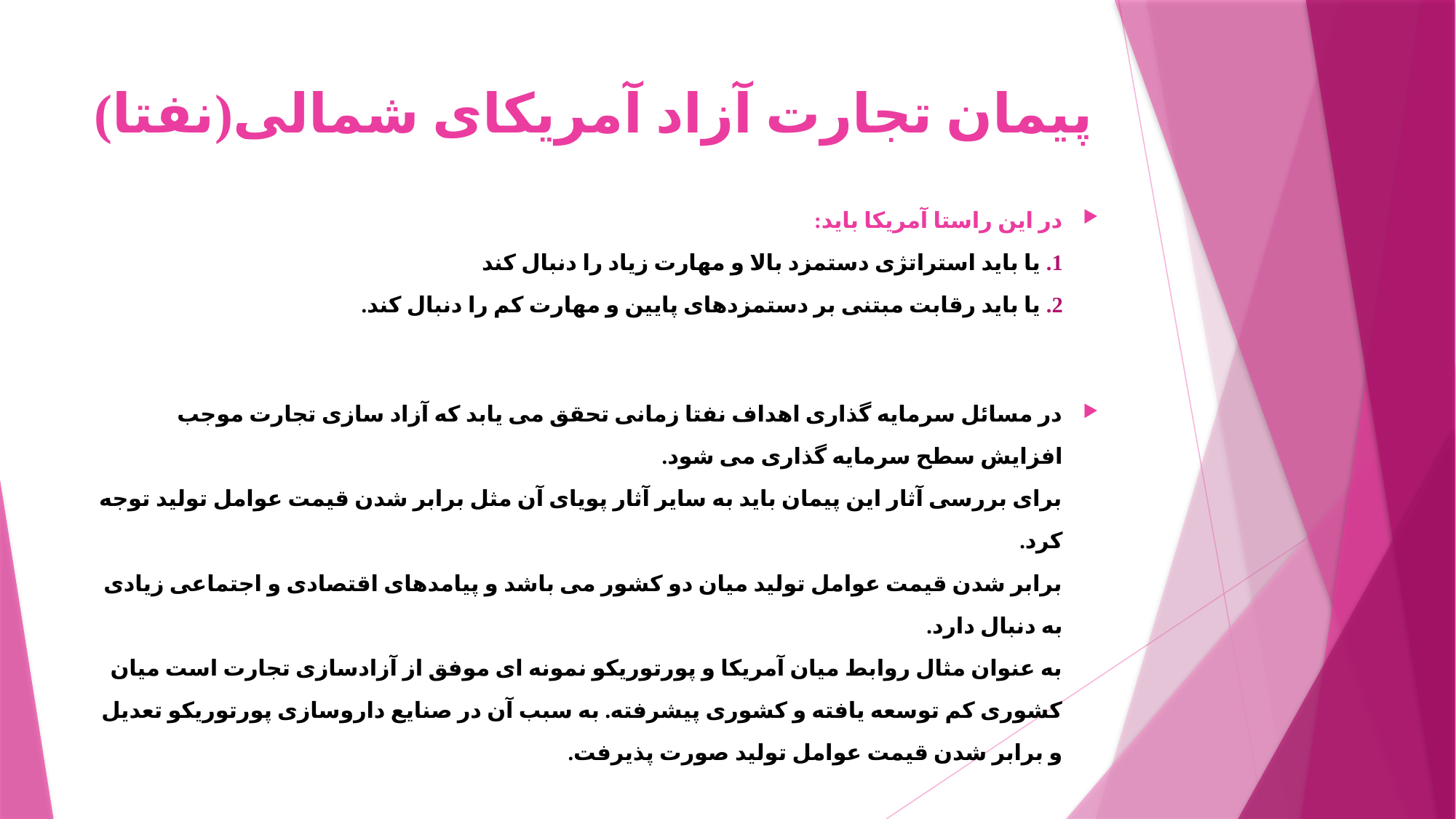

# پیمان تجارت آزاد آمریکای شمالی(نفتا)
در این راستا آمریکا باید:
1. یا باید استراتژی دستمزد بالا و مهارت زیاد را دنبال کند
2. یا باید رقابت مبتنی بر دستمزدهای پایین و مهارت کم را دنبال کند.

در مسائل سرمایه گذاری اهداف نفتا زمانی تحقق می یابد که آزاد سازی تجارت موجب افزایش سطح سرمایه گذاری می شود.
برای بررسی آثار این پیمان باید به سایر آثار پویای آن مثل برابر شدن قیمت عوامل تولید توجه کرد.
برابر شدن قیمت عوامل تولید میان دو کشور می باشد و پیامدهای اقتصادی و اجتماعی زیادی به دنبال دارد.
به عنوان مثال روابط میان آمریکا و پورتوریکو نمونه ای موفق از آزادسازی تجارت است میان کشوری کم توسعه یافته و کشوری پیشرفته. به سبب آن در صنایع داروسازی پورتوریکو تعدیل و برابر شدن قیمت عوامل تولید صورت پذیرفت.